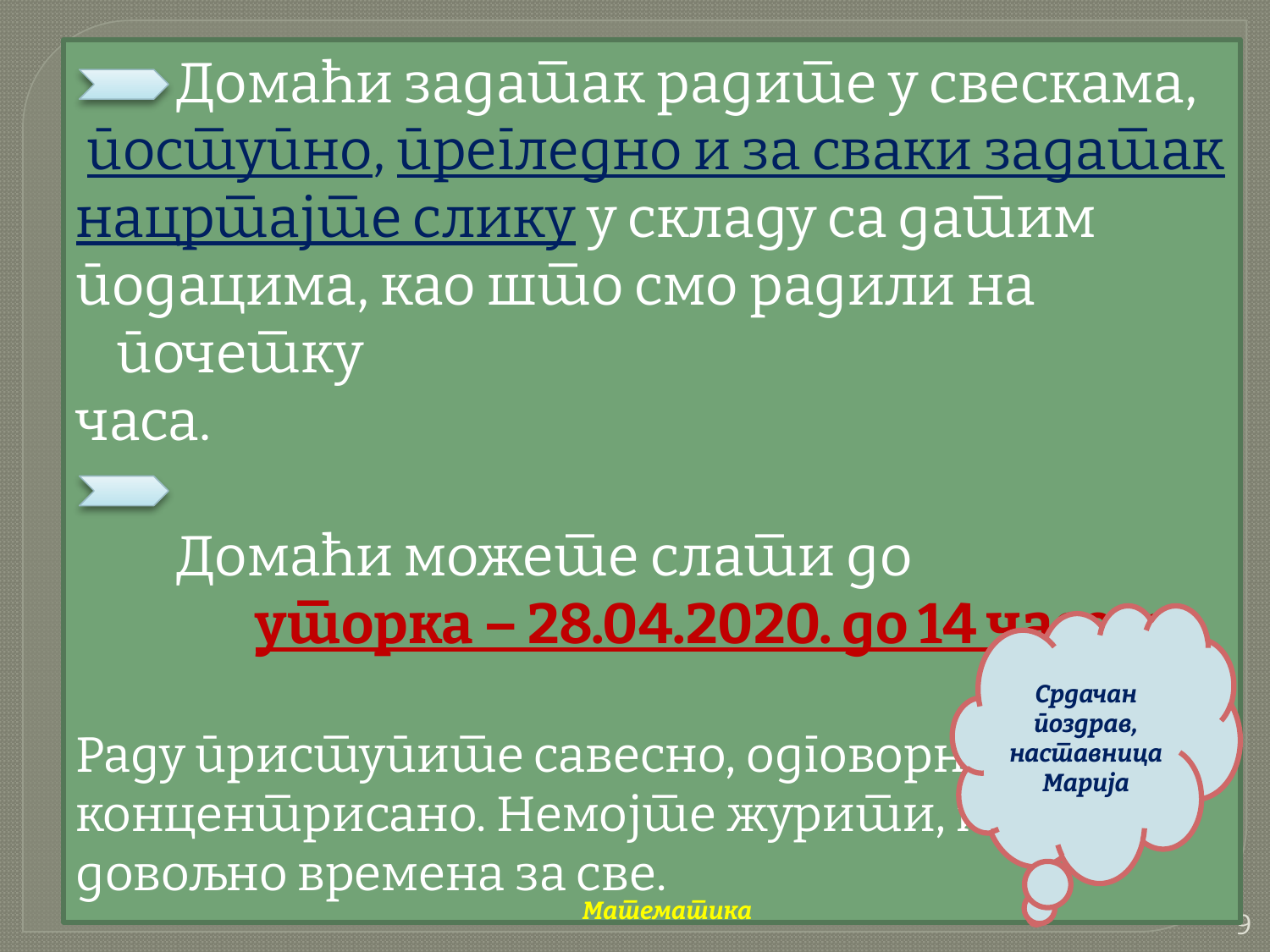

Домаћи задатак радите у свескама,
 поступно, прегледно и за сваки задатак
нацртајте слику у складу са датим
подацима, као што смо радили на почетку
часа.

         Домаћи можете слати до
                уторка – 28.04.2020. до 14 часова.

Раду приступите савесно, одговорно и
концентрисано. Немојте журити, имате
довољно времена за све.

Срдачан поздрав,
наставница Марија
Математика
9